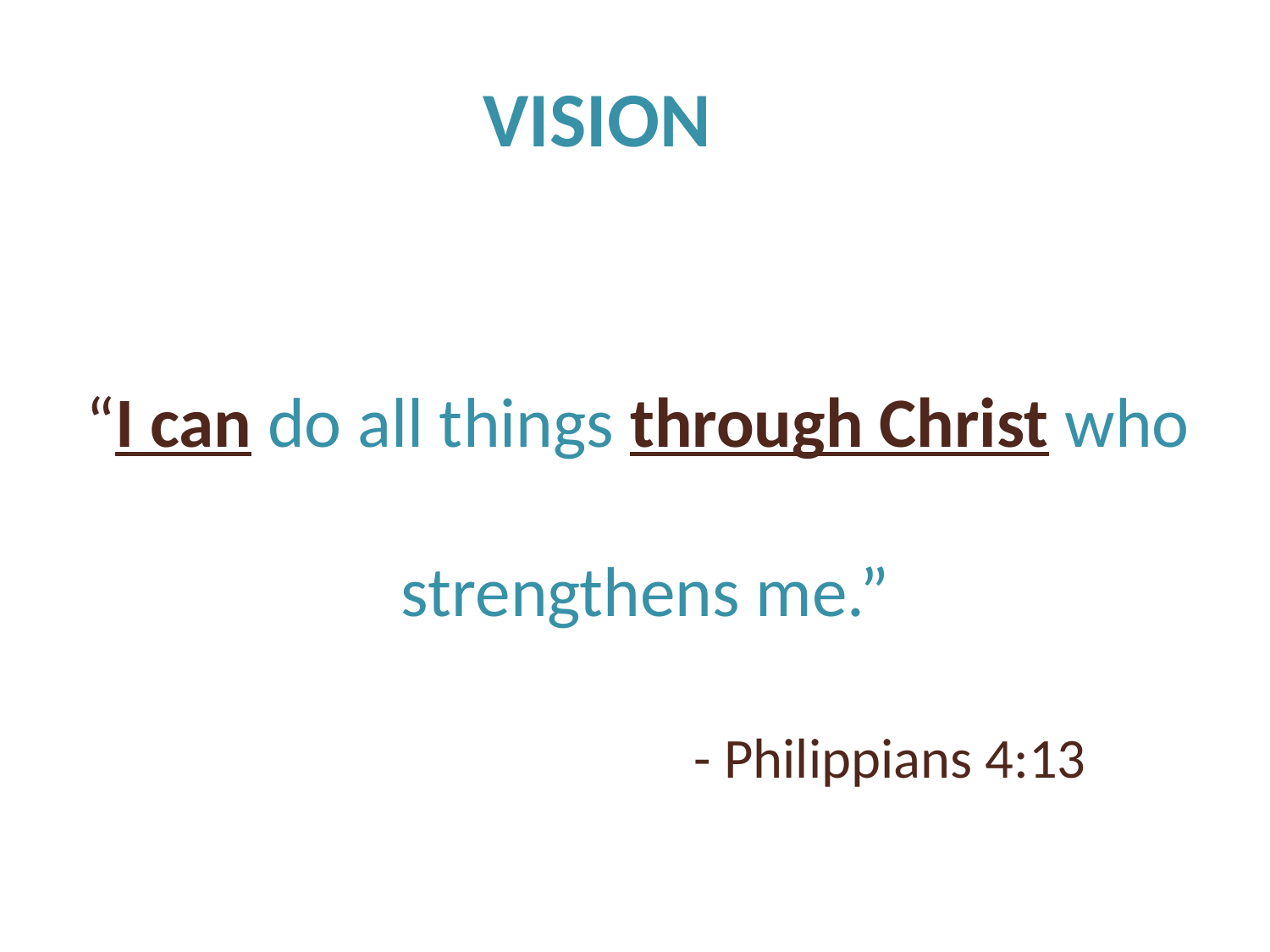

VISION

“I can do all things through Christ who

strengthens me.”

					  - Philippians 4:13